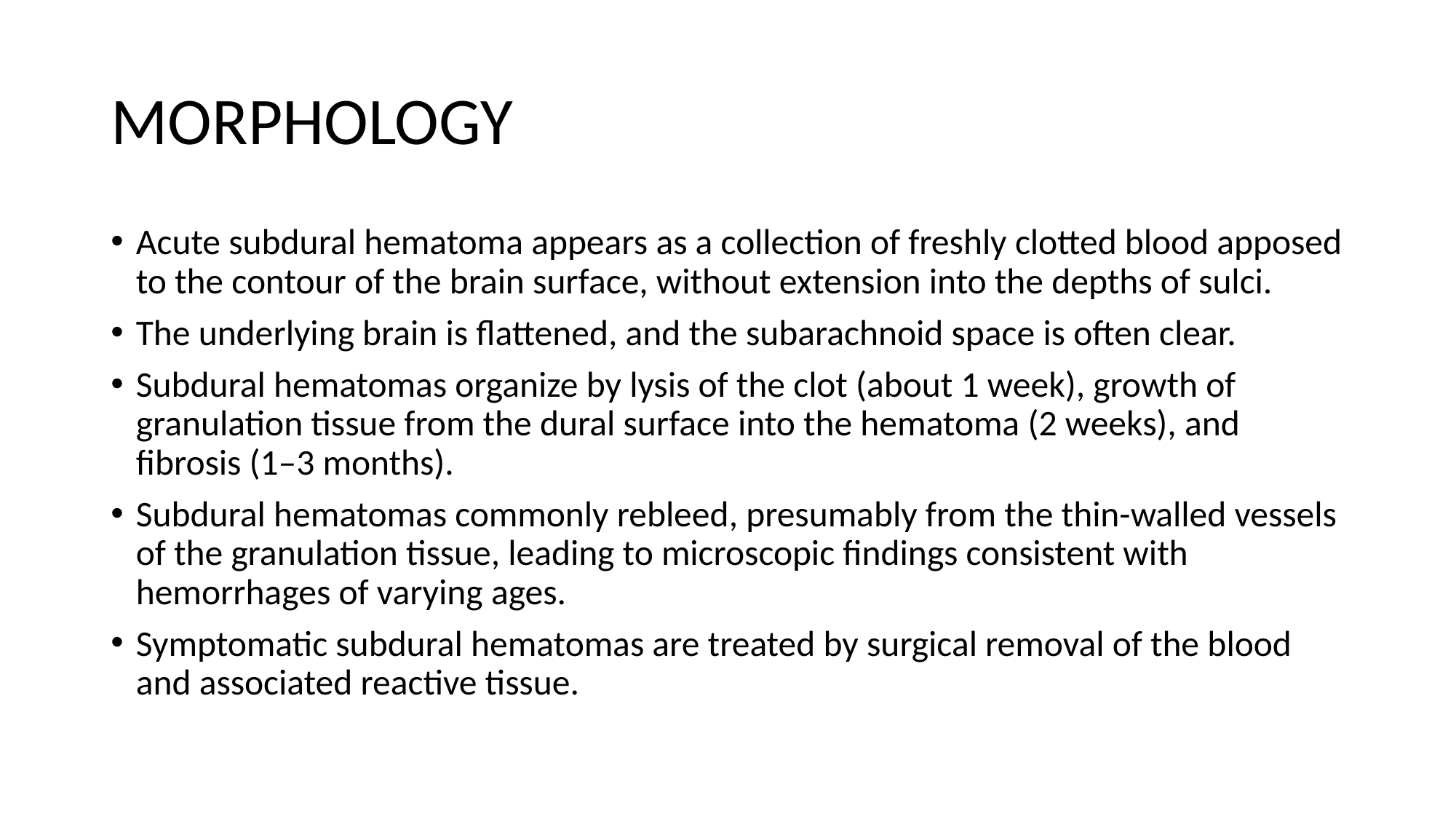

# MORPHOLOGY
Acute subdural hematoma appears as a collection of freshly clotted blood apposed to the contour of the brain surface, without extension into the depths of sulci.
The underlying brain is flattened, and the subarachnoid space is often clear.
Subdural hematomas organize by lysis of the clot (about 1 week), growth of granulation tissue from the dural surface into the hematoma (2 weeks), and fibrosis (1–3 months).
Subdural hematomas commonly rebleed, presumably from the thin-walled vessels of the granulation tissue, leading to microscopic findings consistent with hemorrhages of varying ages.
Symptomatic subdural hematomas are treated by surgical removal of the blood and associated reactive tissue.